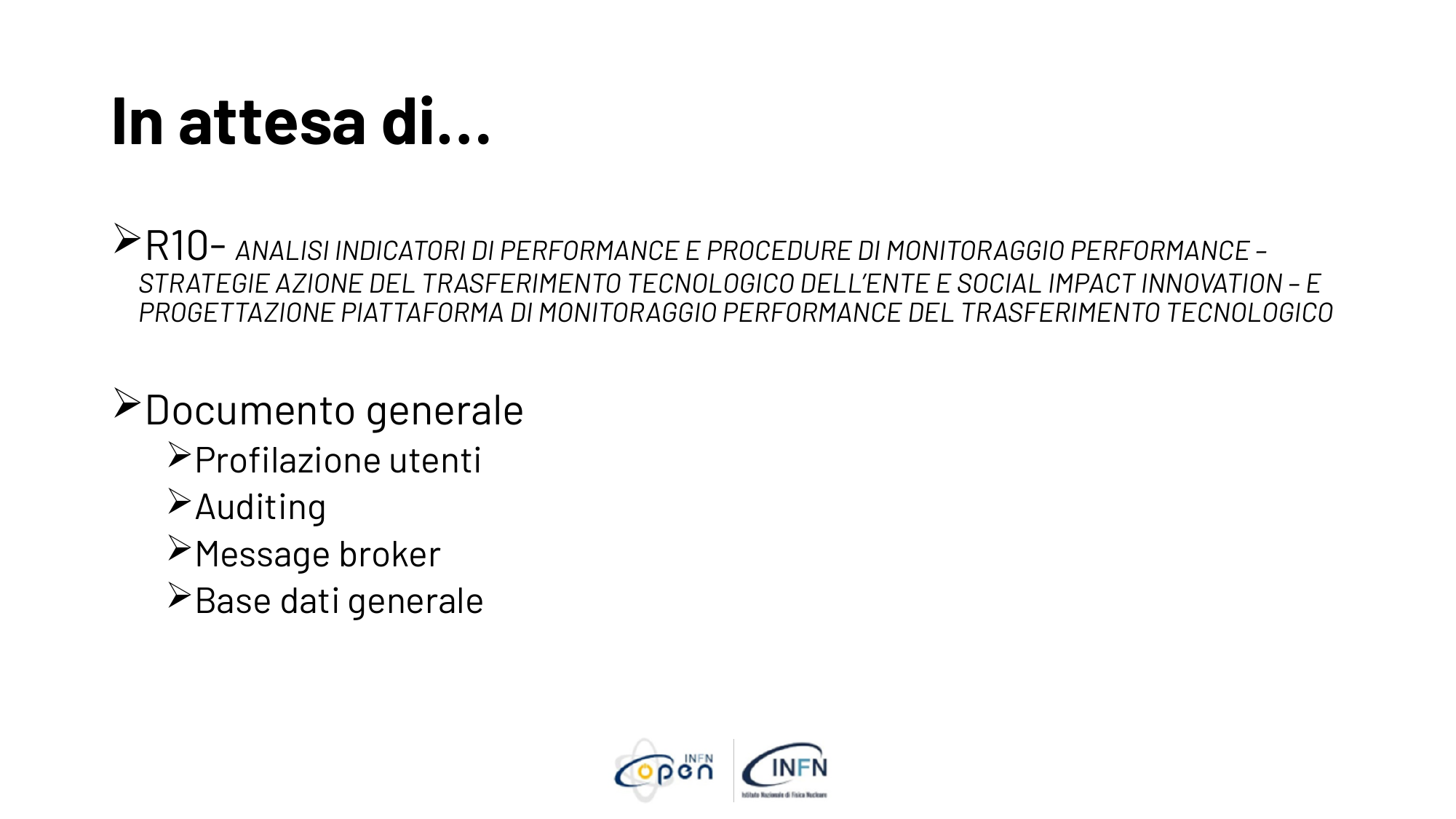

# In attesa di…
R10- ANALISI INDICATORI DI PERFORMANCE E PROCEDURE DI MONITORAGGIO PERFORMANCE – STRATEGIE AZIONE DEL TRASFERIMENTO TECNOLOGICO DELL’ENTE E SOCIAL IMPACT INNOVATION – E PROGETTAZIONE PIATTAFORMA DI MONITORAGGIO PERFORMANCE DEL TRASFERIMENTO TECNOLOGICO

Documento generale
Profilazione utenti
Auditing
Message broker
Base dati generale